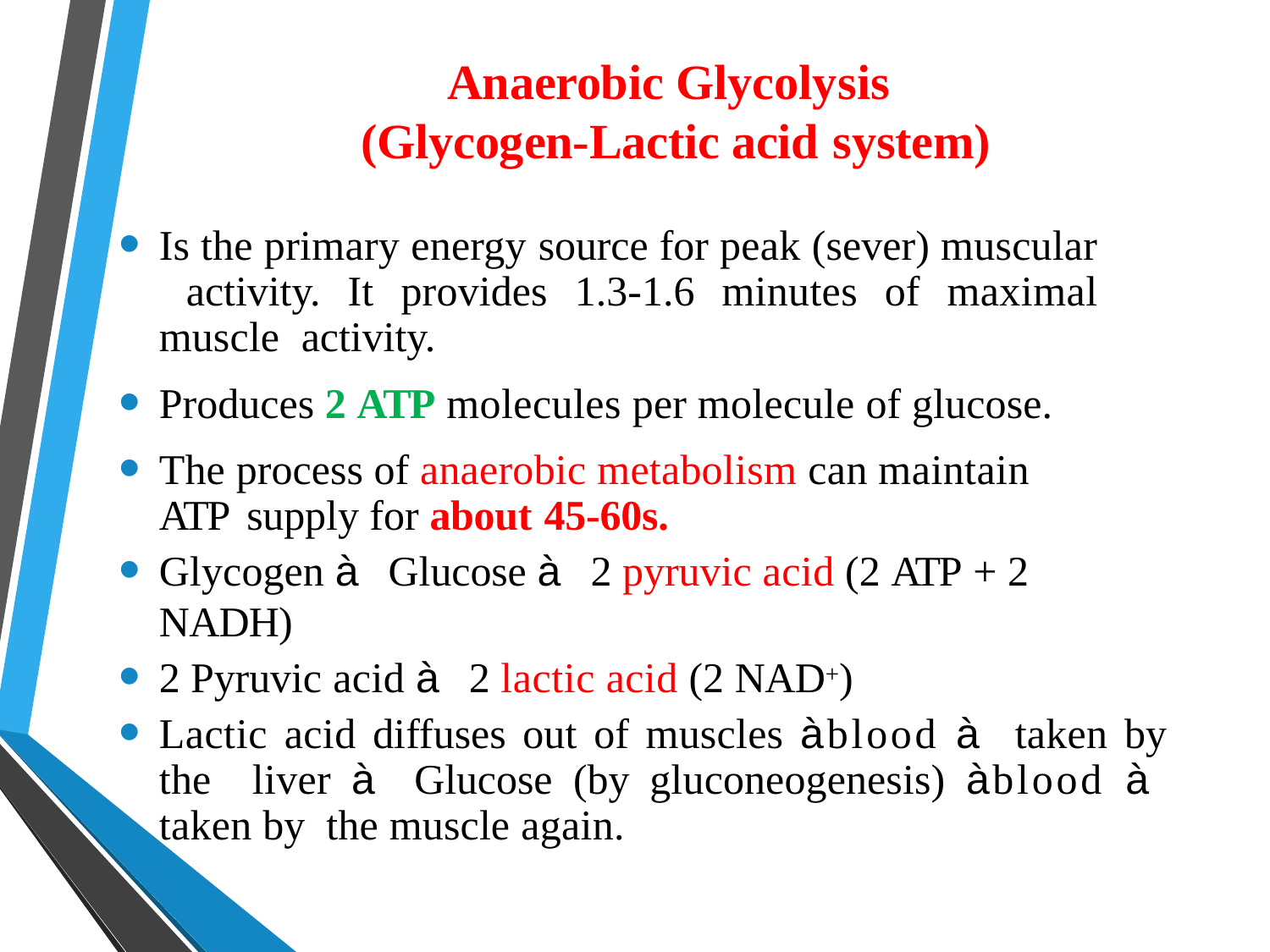

# Anaerobic Glycolysis  (Glycogen-Lactic acid system)
Is the primary energy source for peak (sever) muscular  activity. It provides 1.3-1.6 minutes of maximal muscle  activity.
Produces 2 ATP molecules per molecule of glucose.
The process of anaerobic metabolism can maintain ATP  supply for about 45-60s.
Glycogen à Glucose à 2 pyruvic acid (2 ATP + 2 NADH)
2 Pyruvic acid à 2 lactic acid (2 NAD+)
Lactic acid diffuses out of muscles àblood à taken by the  liver à Glucose (by gluconeogenesis) àblood à taken by  the muscle again.